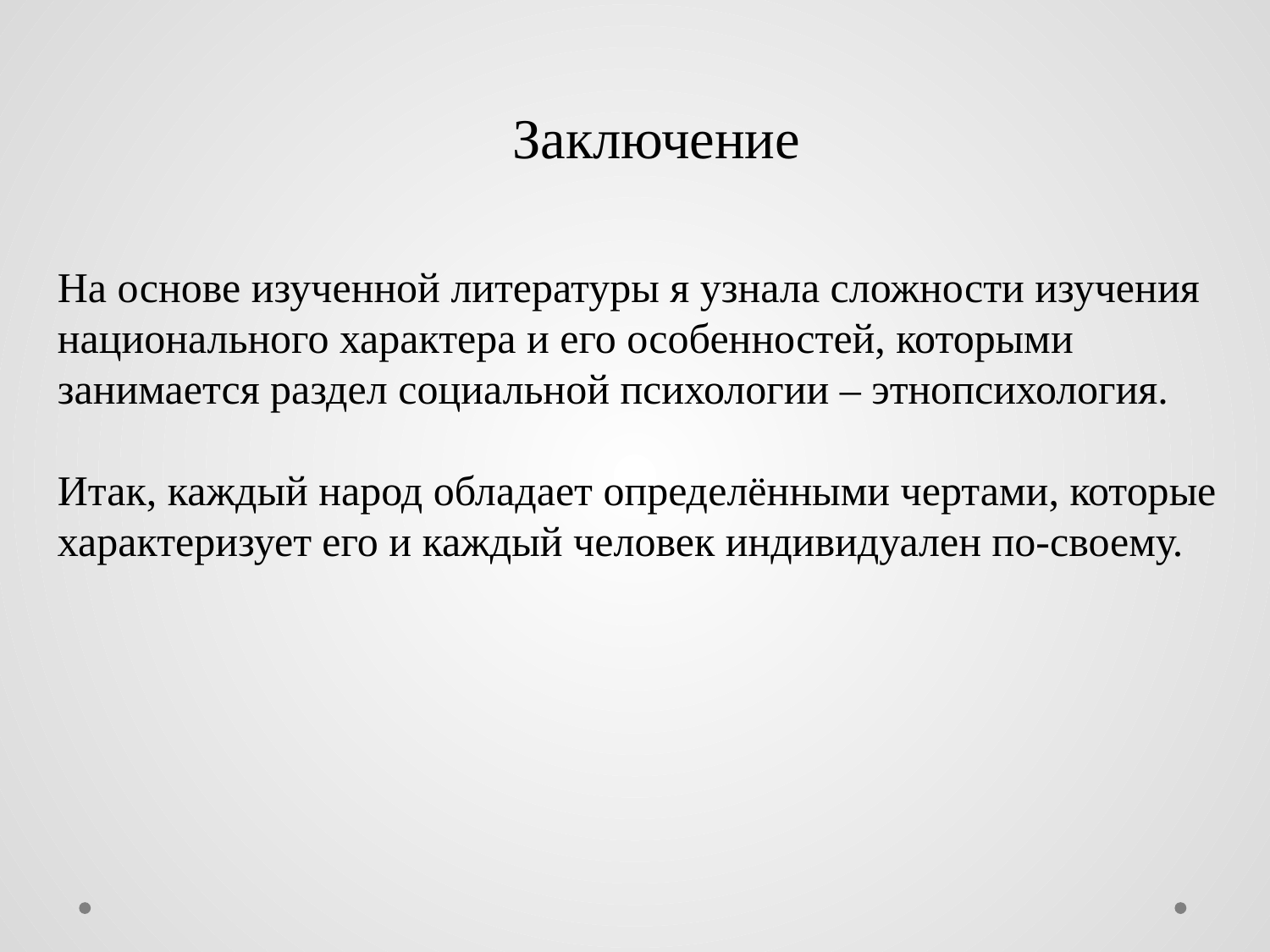

Заключение
На основе изученной литературы я узнала сложности изучения национального характера и его особенностей, которыми занимается раздел социальной психологии – этнопсихология.

Итак, каждый народ обладает определёнными чертами, которые характеризует его и каждый человек индивидуален по-своему.